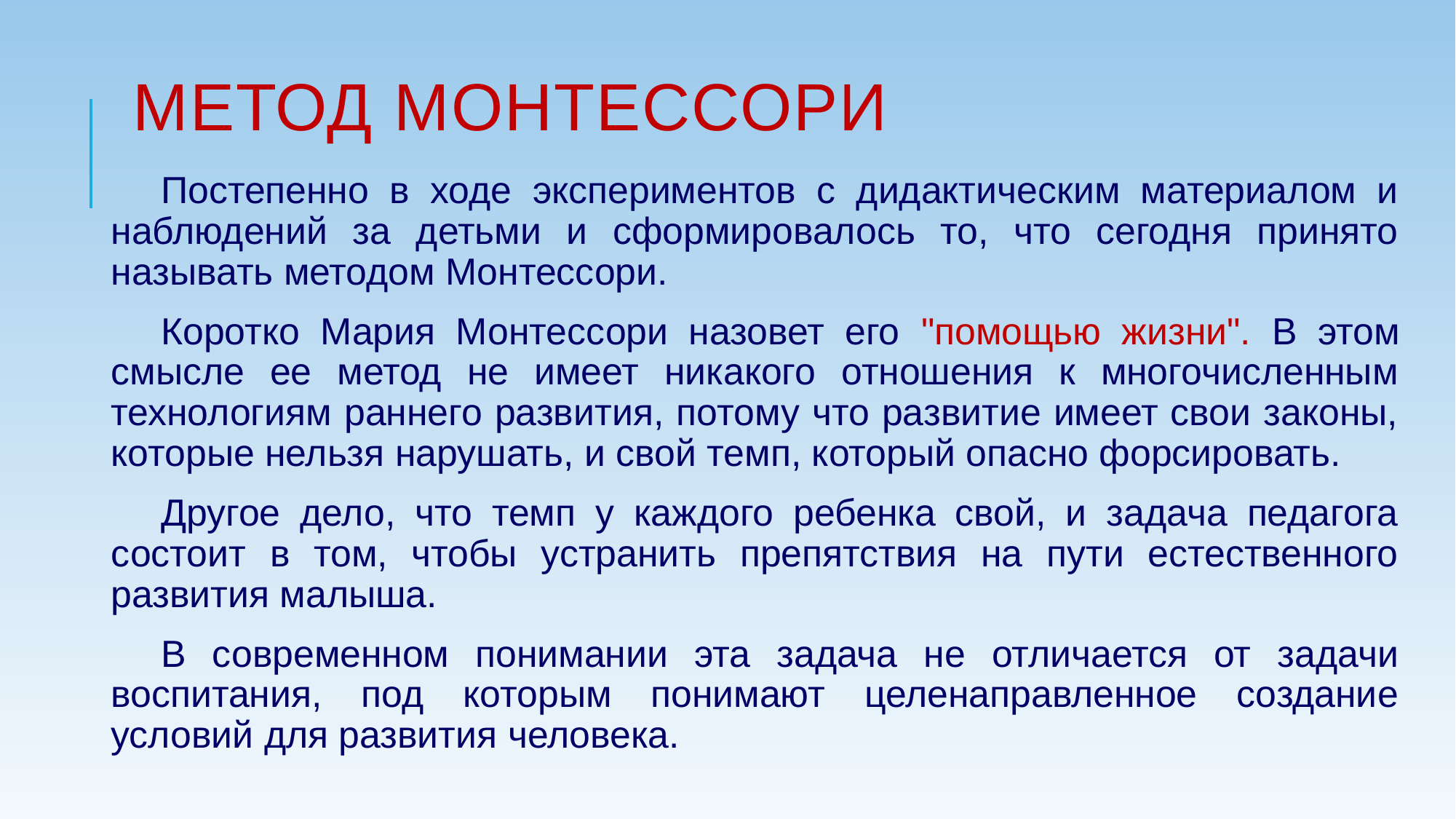

# Метод монтессори
Постепенно в ходе экспериментов с дидактическим материалом и наблюдений за детьми и сформировалось то, что сегодня принято называть методом Монтессори.
Коротко Мария Монтессори назовет его "помощью жизни". В этом смысле ее метод не имеет никакого отношения к многочисленным технологиям раннего развития, потому что развитие имеет свои законы, которые нельзя нарушать, и свой темп, который опасно форсировать.
Другое дело, что темп у каждого ребенка свой, и задача педагога состоит в том, чтобы устранить препятствия на пути естественного развития малыша.
В современном понимании эта задача не отличается от задачи воспитания, под которым понимают целенаправленное создание условий для развития человека.